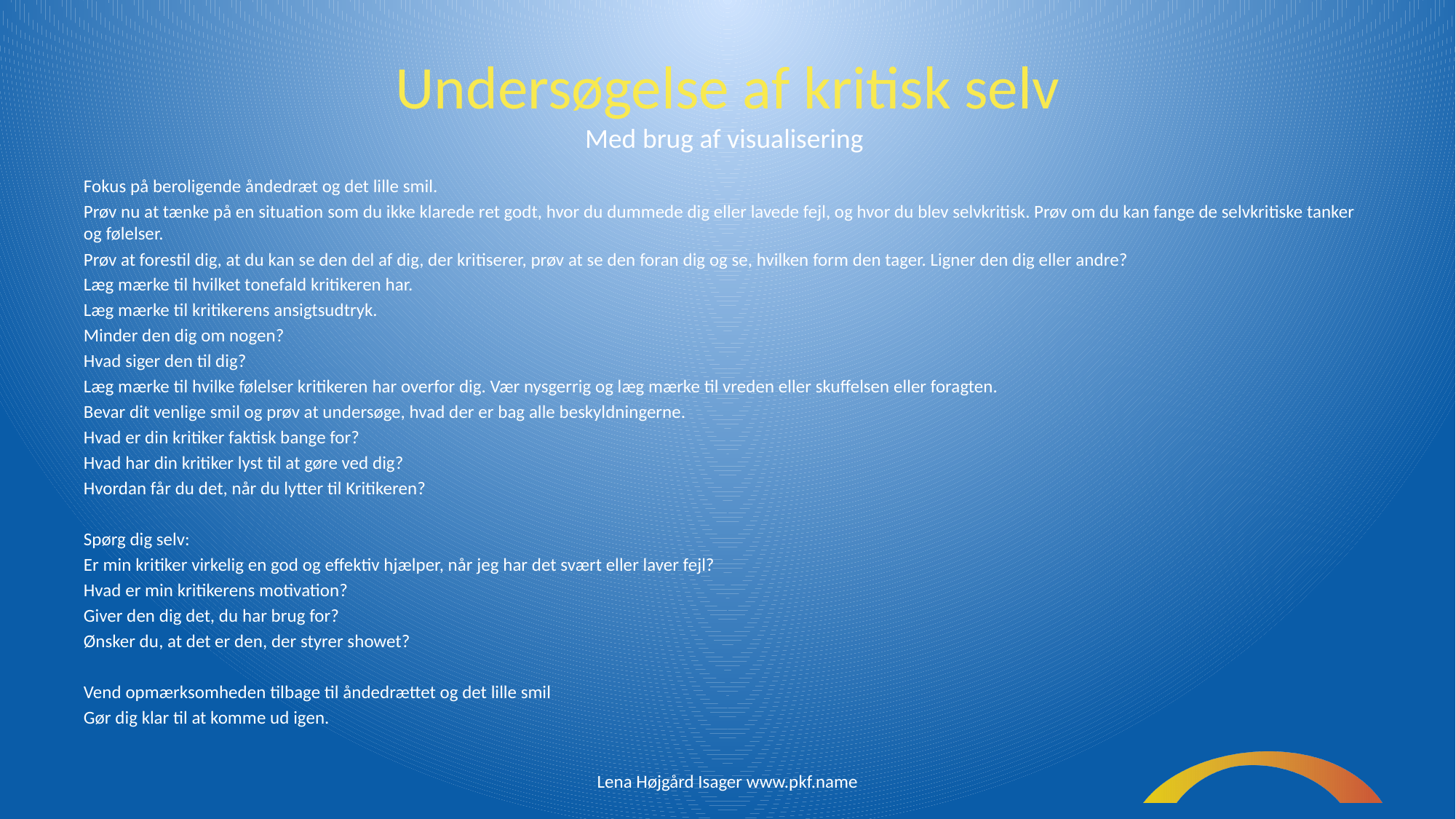

# Undersøgelse af kritisk selv Med brug af visualisering
Fokus på beroligende åndedræt og det lille smil.
Prøv nu at tænke på en situation som du ikke klarede ret godt, hvor du dummede dig eller lavede fejl, og hvor du blev selvkritisk. Prøv om du kan fange de selvkritiske tanker og følelser.
Prøv at forestil dig, at du kan se den del af dig, der kritiserer, prøv at se den foran dig og se, hvilken form den tager. Ligner den dig eller andre?
Læg mærke til hvilket tonefald kritikeren har.
Læg mærke til kritikerens ansigtsudtryk.
Minder den dig om nogen?
Hvad siger den til dig?
Læg mærke til hvilke følelser kritikeren har overfor dig. Vær nysgerrig og læg mærke til vreden eller skuffelsen eller foragten.
Bevar dit venlige smil og prøv at undersøge, hvad der er bag alle beskyldningerne.
Hvad er din kritiker faktisk bange for?
Hvad har din kritiker lyst til at gøre ved dig?
Hvordan får du det, når du lytter til Kritikeren?

Spørg dig selv:
Er min kritiker virkelig en god og effektiv hjælper, når jeg har det svært eller laver fejl?
Hvad er min kritikerens motivation?
Giver den dig det, du har brug for?
Ønsker du, at det er den, der styrer showet?

Vend opmærksomheden tilbage til åndedrættet og det lille smil
Gør dig klar til at komme ud igen.
Lena Højgård Isager www.pkf.name